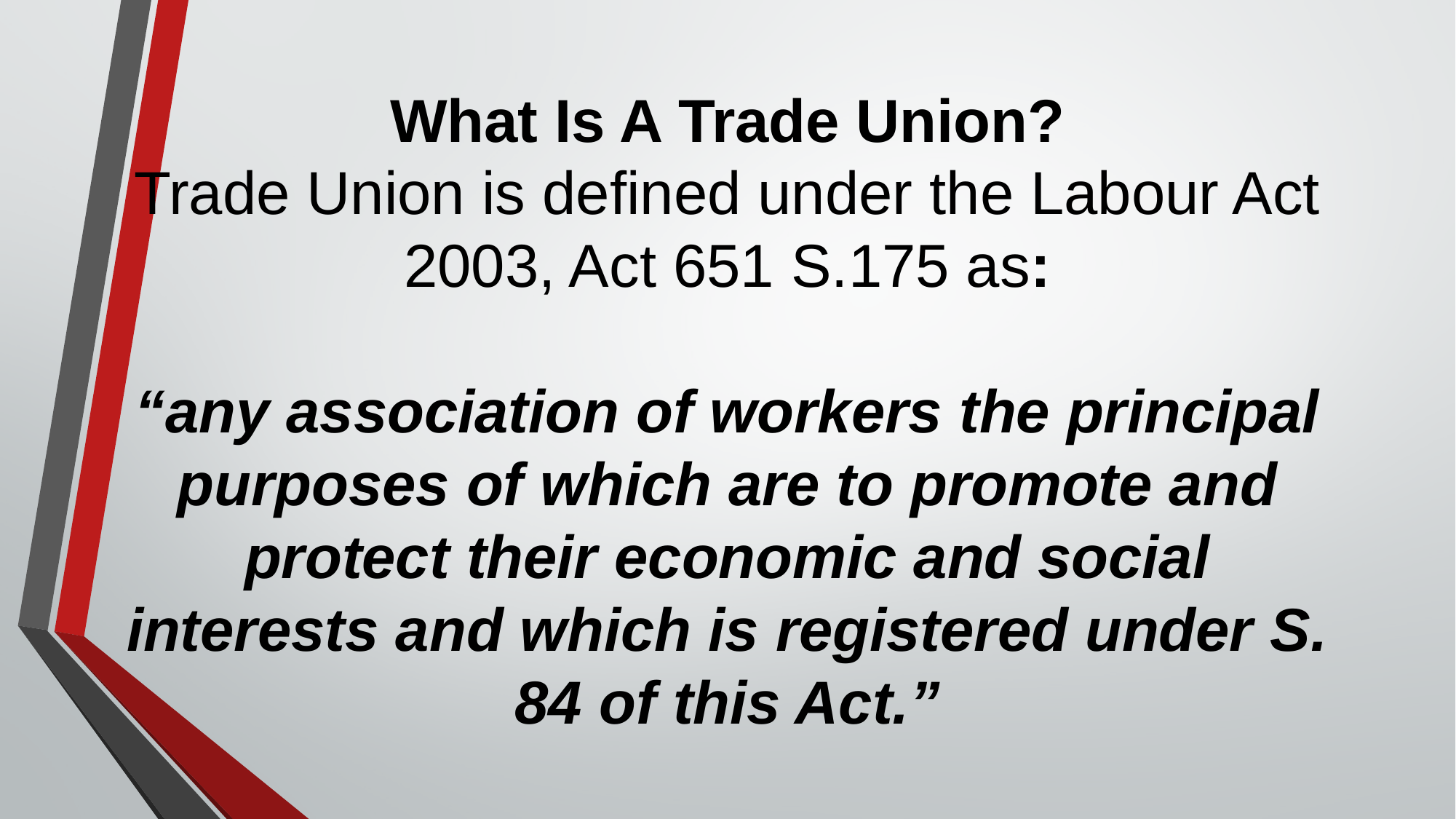

# What Is A Trade Union? Trade Union is defined under the Labour Act 2003, Act 651 S.175 as: “any association of workers the principal purposes of which are to promote and protect their economic and social interests and which is registered under S. 84 of this Act.”